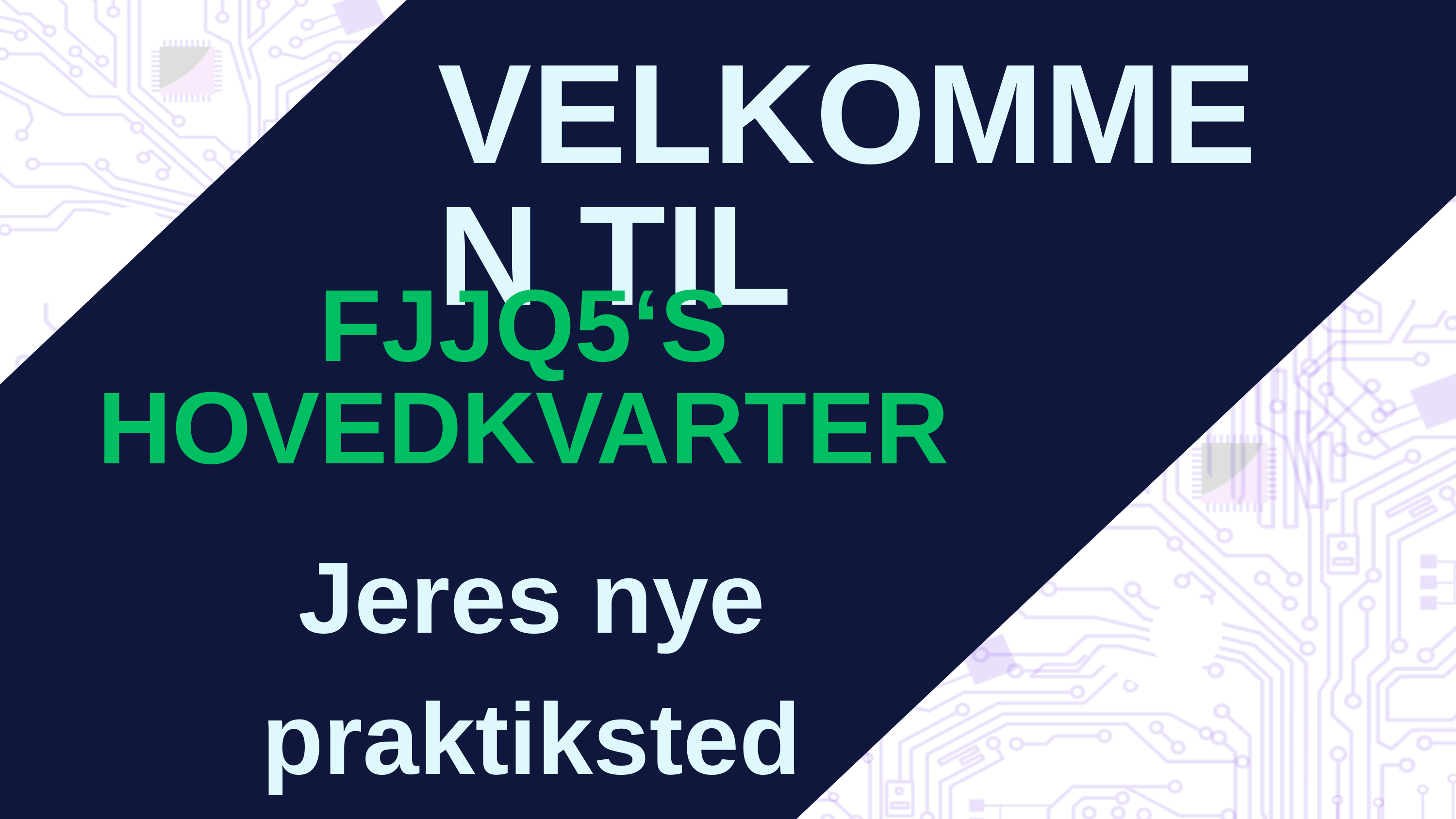

VELKOMMEN TIL

FJJQ5‘S
HOVEDKVARTER

Jeres nye praktiksted